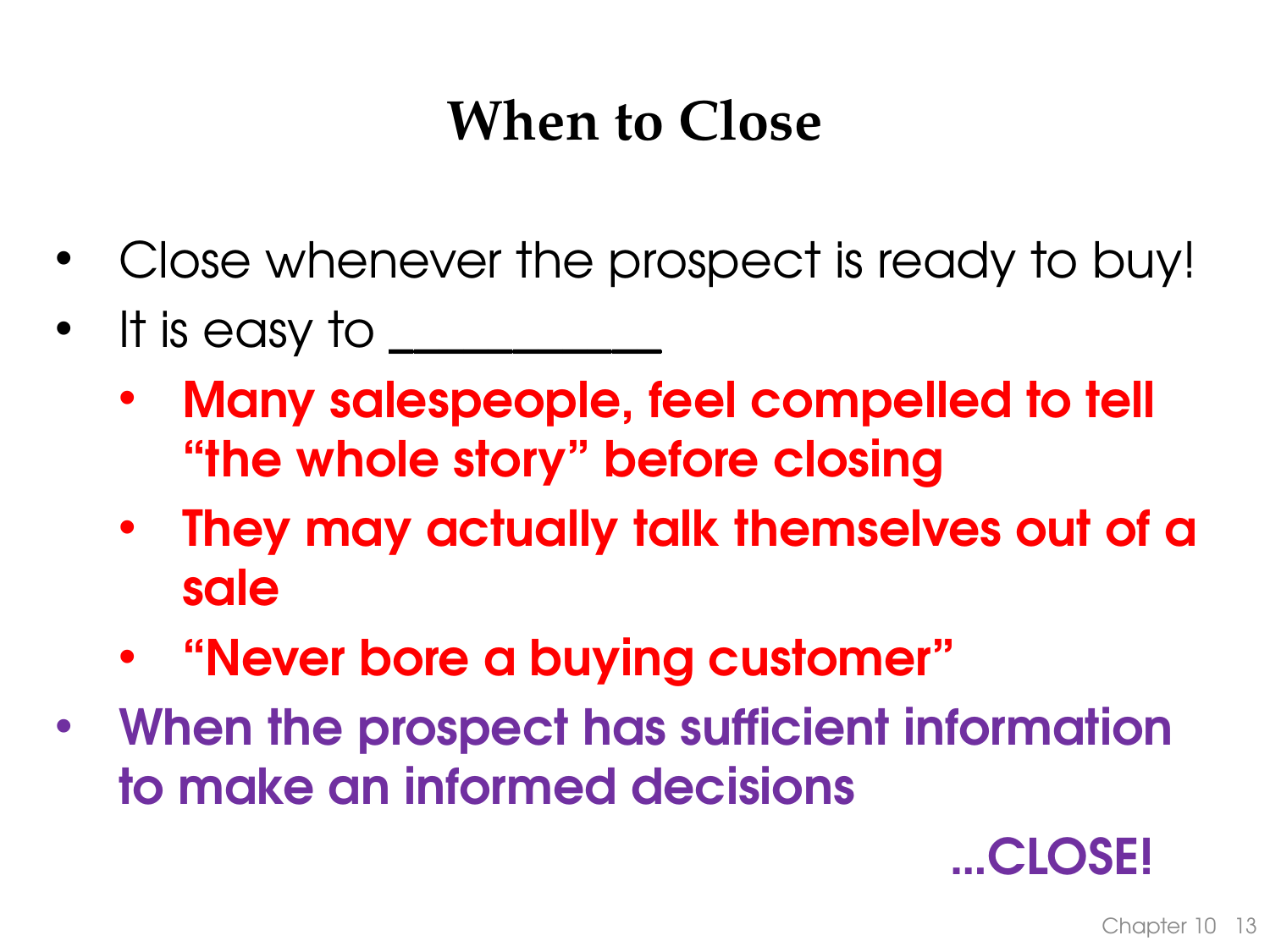

# When to Close
Close whenever the prospect is ready to buy!
It is easy to ___________
Many salespeople, feel compelled to tell “the whole story” before closing
They may actually talk themselves out of a sale
“Never bore a buying customer”
When the prospect has sufficient information to make an informed decisions
							     …CLOSE!